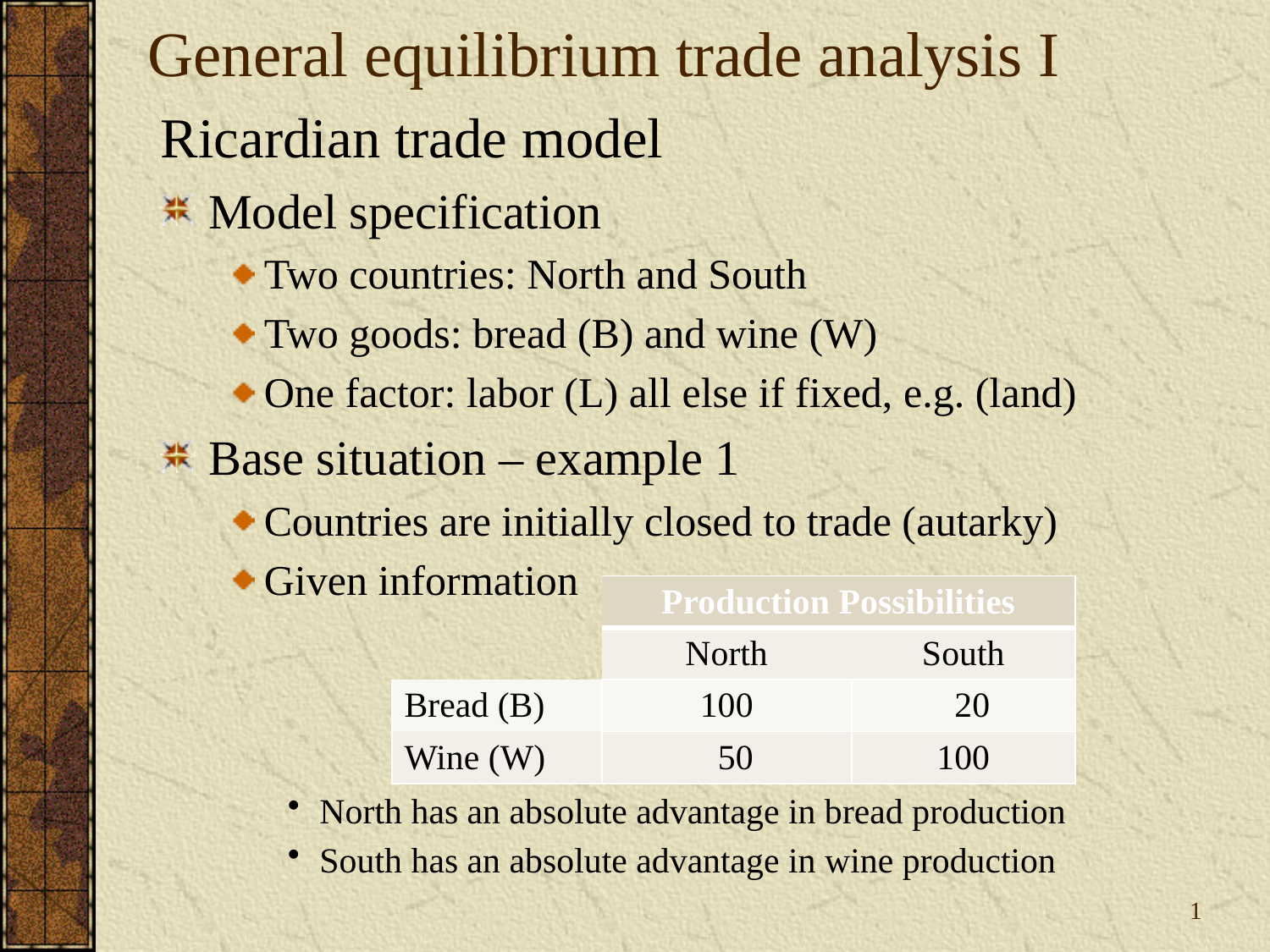

# General equilibrium trade analysis I
Ricardian trade model
Model specification
Two countries: North and South
Two goods: bread (B) and wine (W)
One factor: labor (L) all else if fixed, e.g. (land)
Base situation – example 1
Countries are initially closed to trade (autarky)
Given information

North has an absolute advantage in bread production
South has an absolute advantage in wine production
|  | Production Possibilities |  |
| --- | --- | --- |
|  | North | South |
| Bread (B) | 100 | 20 |
| Wine (W) | 50 | 100 |
1